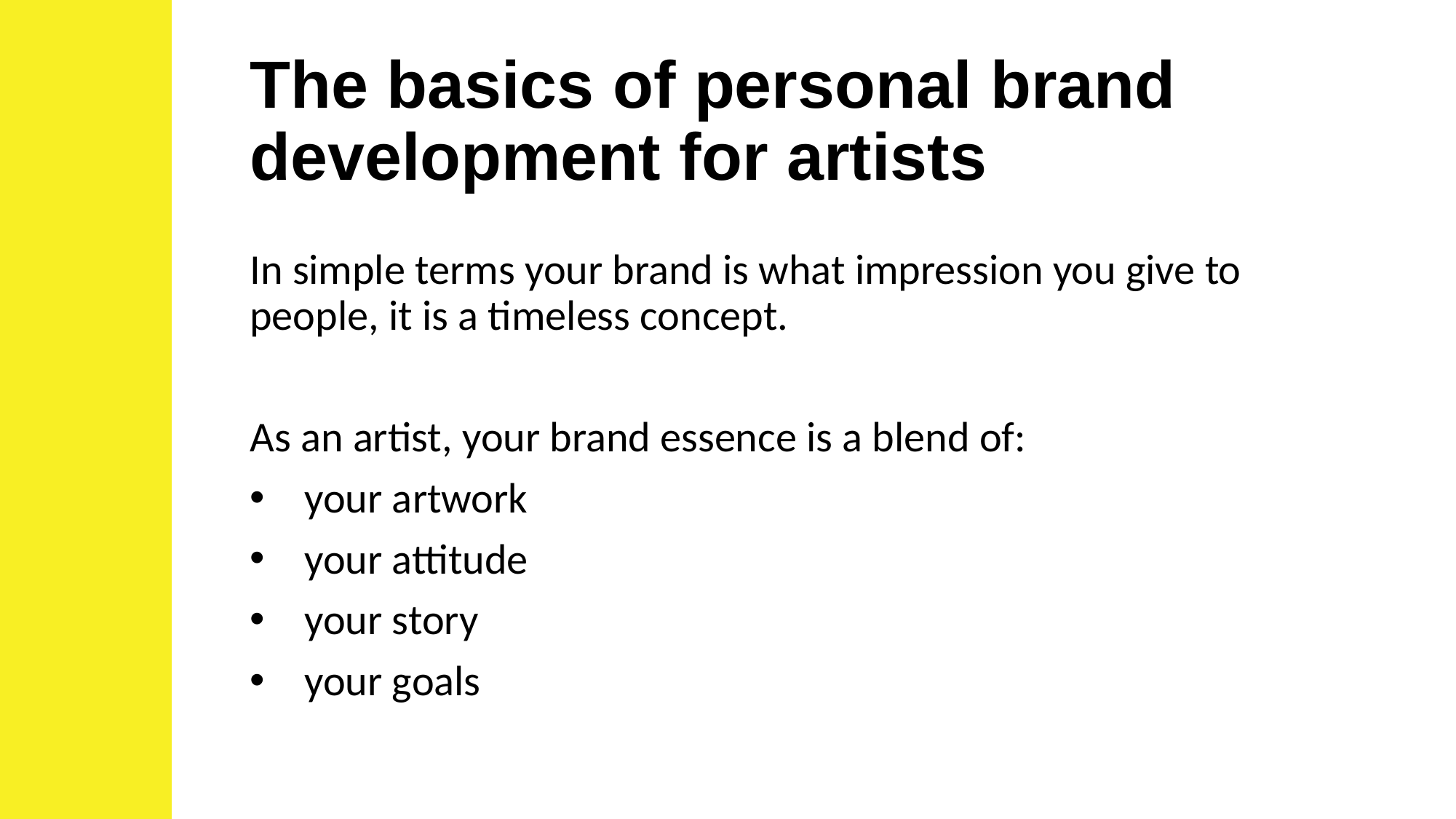

# The basics of personal brand development for artists
In simple terms your brand is what impression you give to people, it is a timeless concept.

As an artist, your brand essence is a blend of:
your artwork
your attitude
your story
your goals